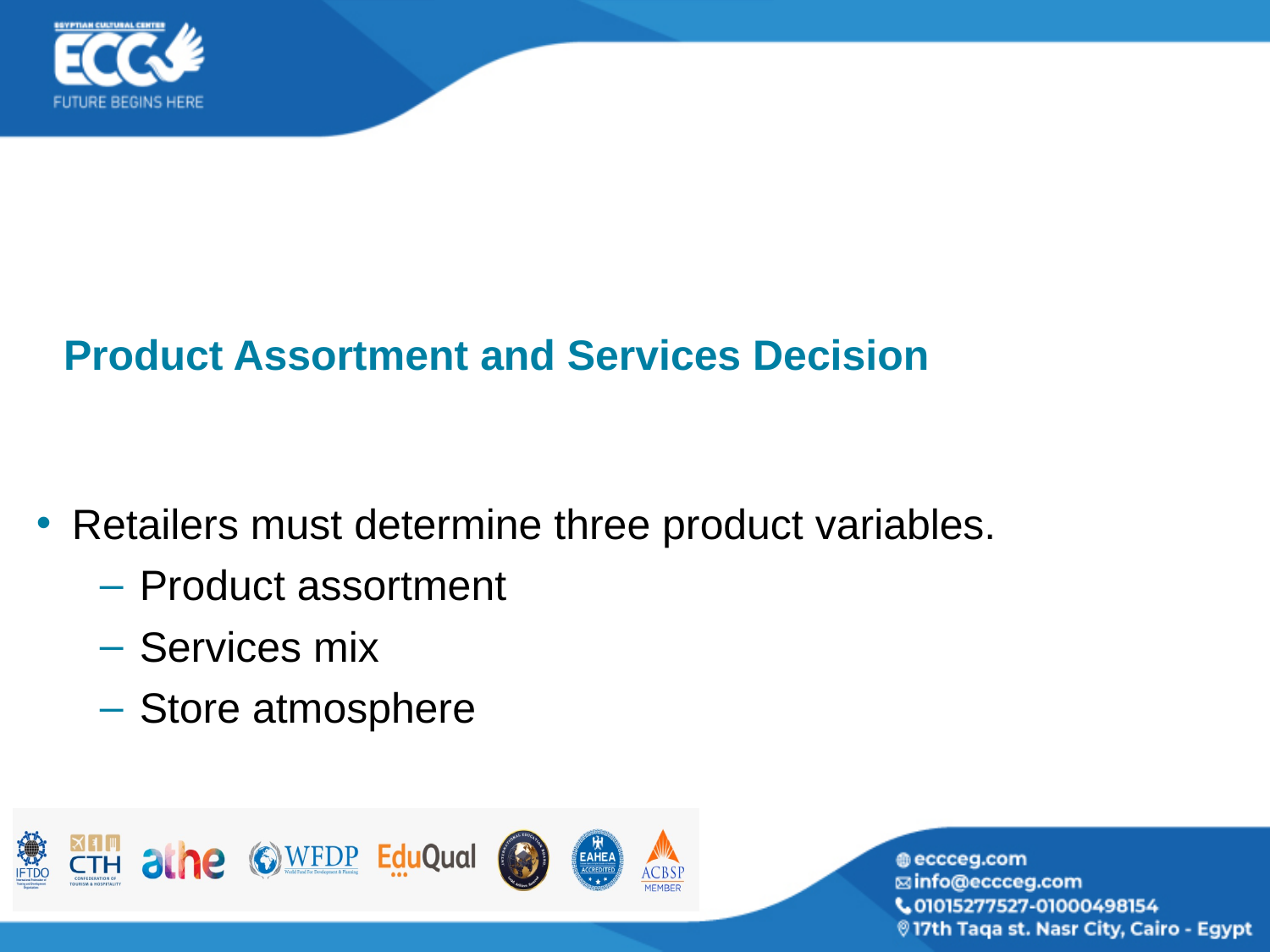

# Product Assortment and Services Decision
Retailers must determine three product variables.
Product assortment
Services mix
Store atmosphere